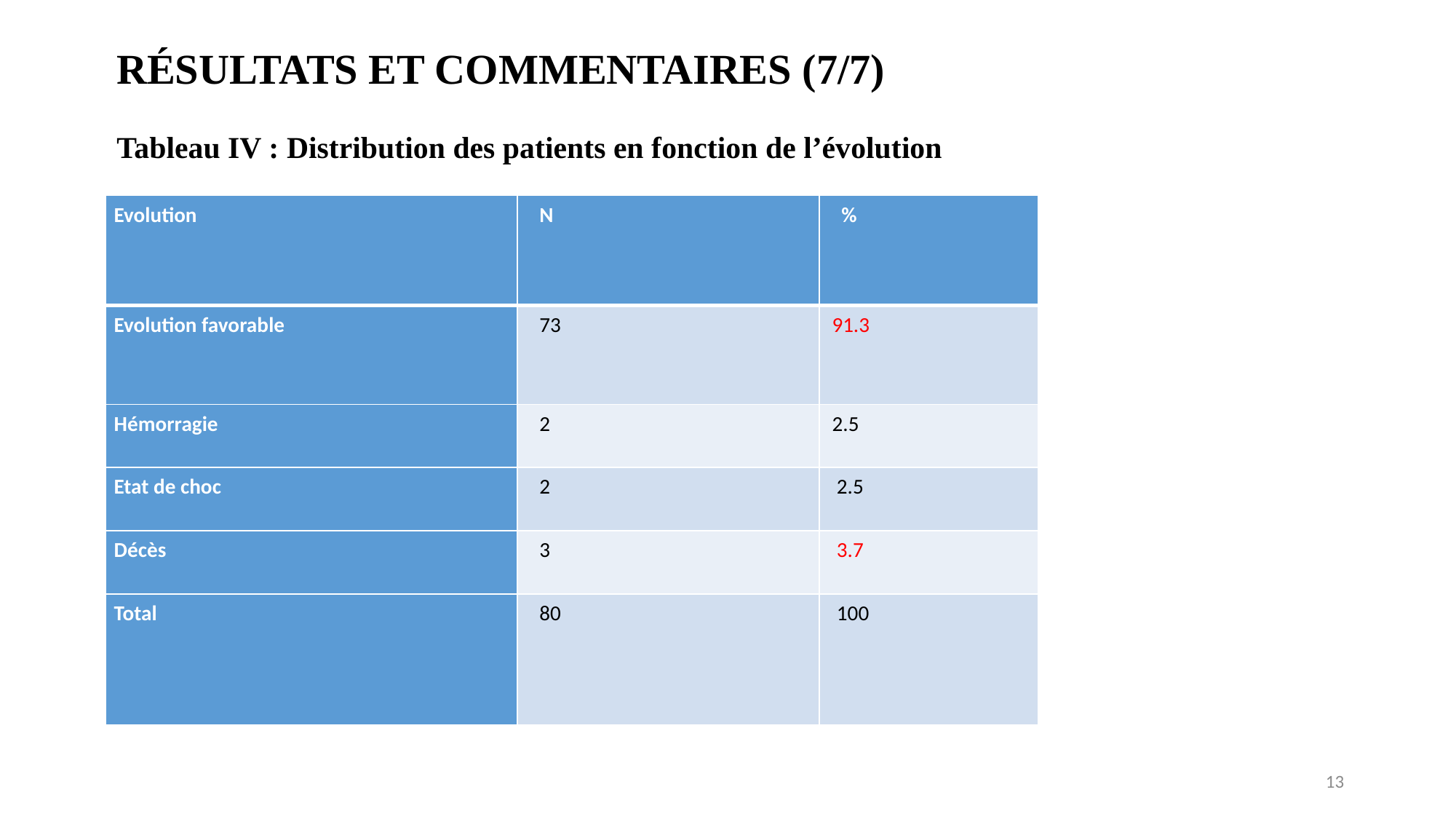

RÉSULTATS ET COMMENTAIRES (7/7)
Tableau IV : Distribution des patients en fonction de l’évolution
| Evolution | N | % |
| --- | --- | --- |
| Evolution favorable | 73 | 91.3 |
| Hémorragie | 2 | 2.5 |
| Etat de choc | 2 | 2.5 |
| Décès | 3 | 3.7 |
| Total | 80 | 100 |
13